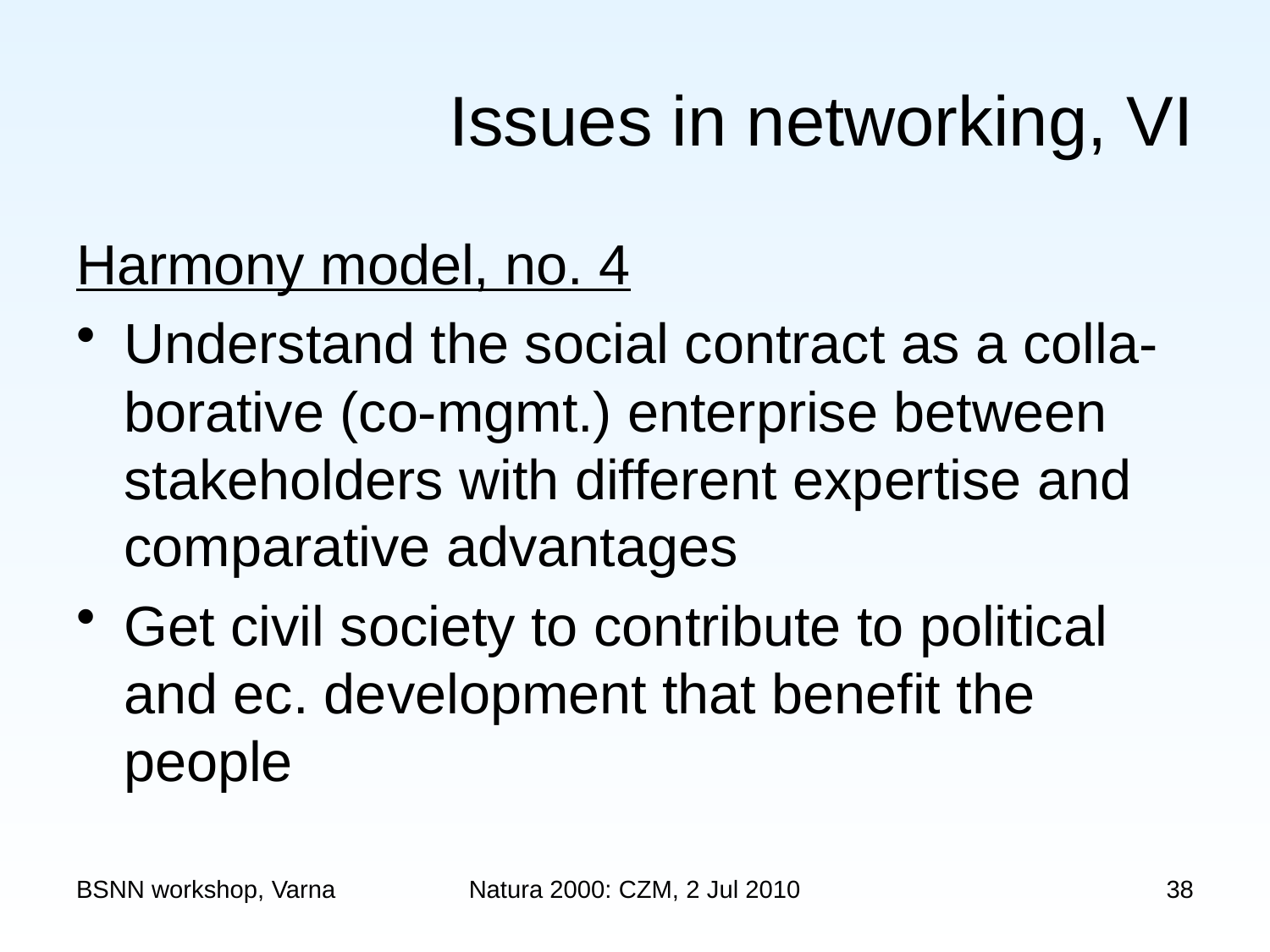

# Issues in networking, VI
Harmony model, no. 4
Understand the social contract as a colla-borative (co-mgmt.) enterprise between stakeholders with different expertise and comparative advantages
Get civil society to contribute to political and ec. development that benefit the people
BSNN workshop, Varna
Natura 2000: CZM, 2 Jul 2010
38